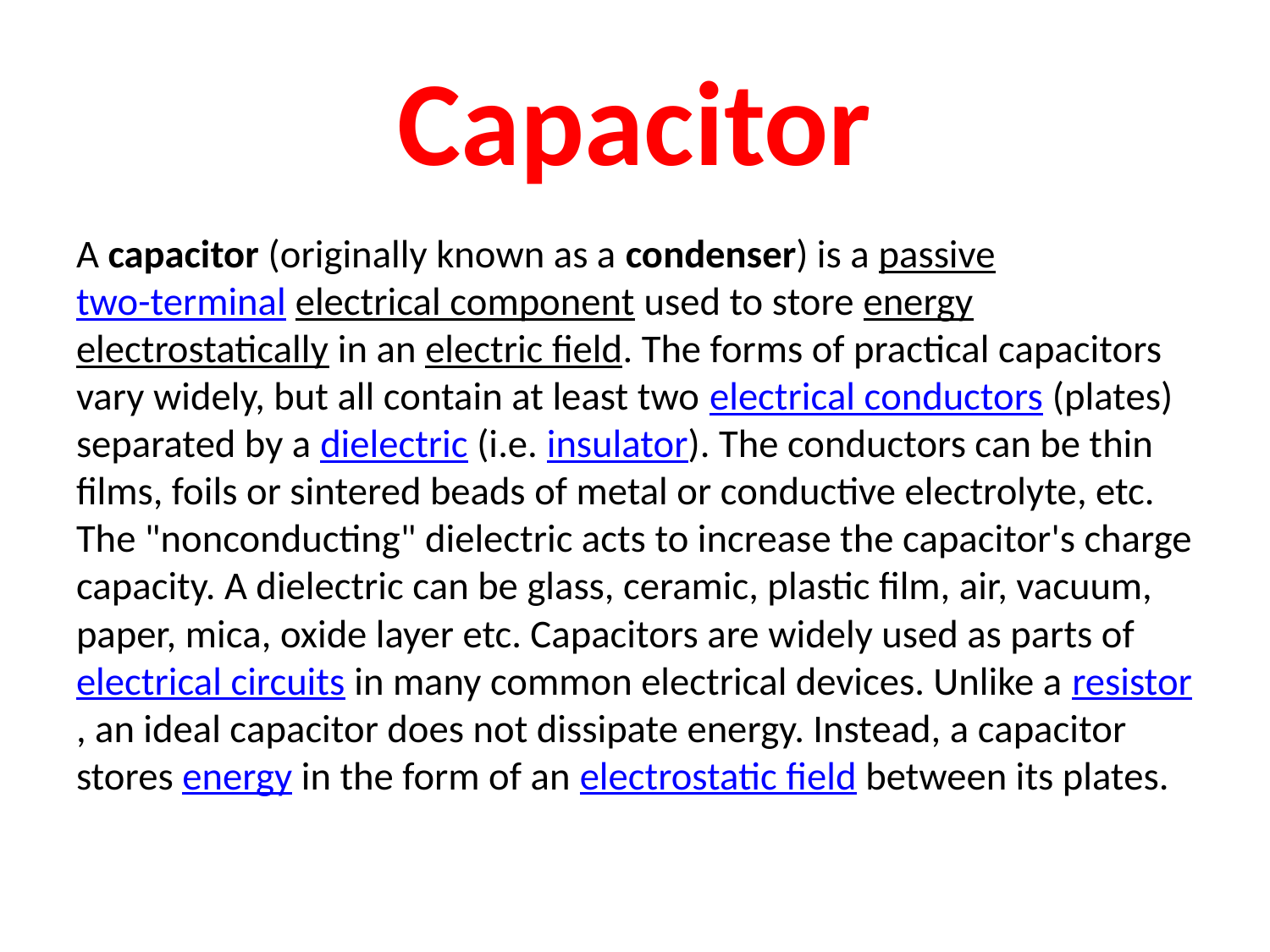

# Capacitor
A capacitor (originally known as a condenser) is a passive two-terminal electrical component used to store energy electrostatically in an electric field. The forms of practical capacitors vary widely, but all contain at least two electrical conductors (plates) separated by a dielectric (i.e. insulator). The conductors can be thin films, foils or sintered beads of metal or conductive electrolyte, etc. The "nonconducting" dielectric acts to increase the capacitor's charge capacity. A dielectric can be glass, ceramic, plastic film, air, vacuum, paper, mica, oxide layer etc. Capacitors are widely used as parts of electrical circuits in many common electrical devices. Unlike a resistor, an ideal capacitor does not dissipate energy. Instead, a capacitor stores energy in the form of an electrostatic field between its plates.